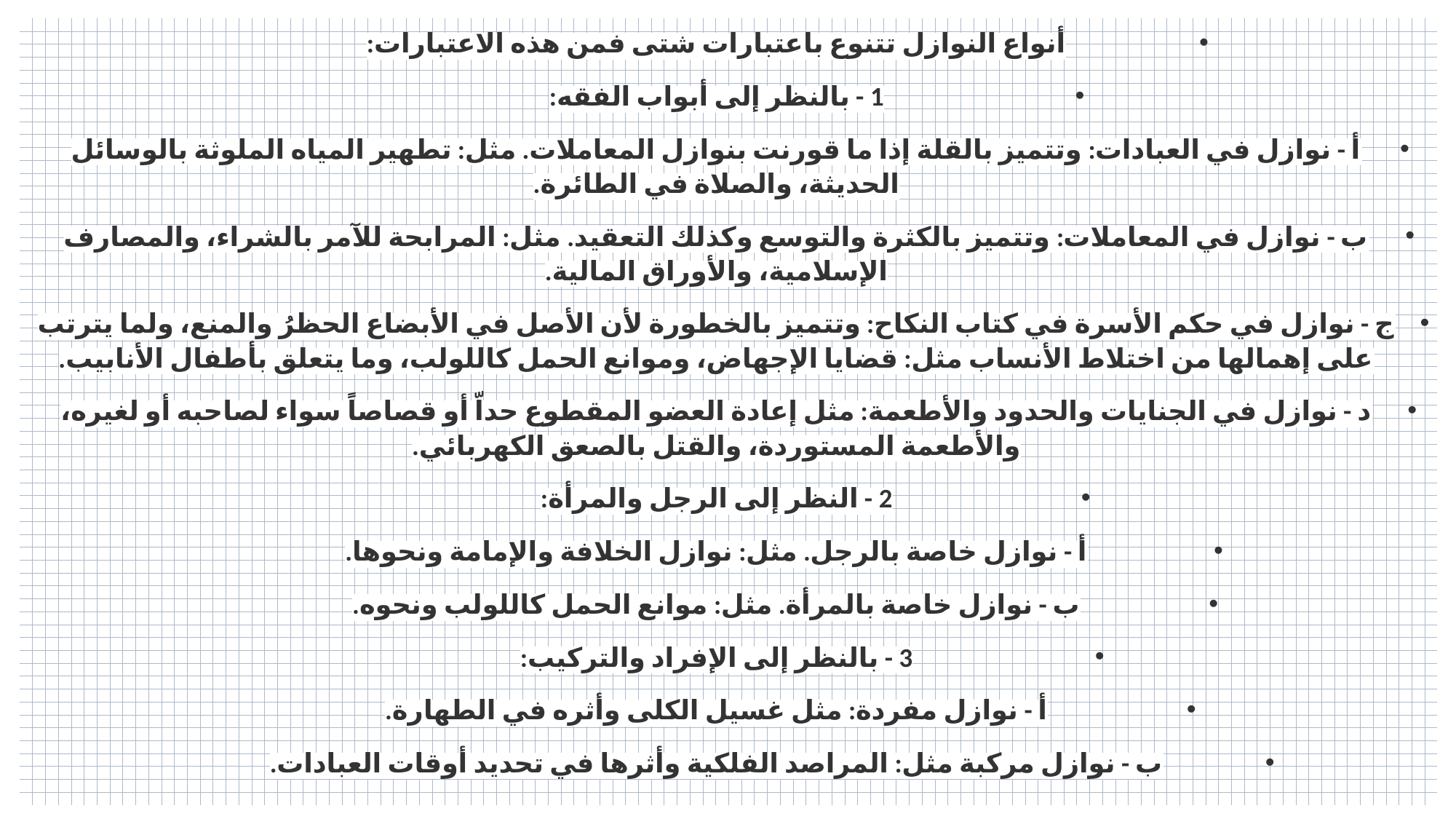

أنواع النوازل تتنوع باعتبارات شتى فمن هذه الاعتبارات:
1 - بالنظر إلى أبواب الفقه:
أ - نوازل في العبادات: وتتميز بالقلة إذا ما قورنت بنوازل المعاملات. مثل: تطهير المياه الملوثة بالوسائل الحديثة، والصلاة في الطائرة.
ب - نوازل في المعاملات: وتتميز بالكثرة والتوسع وكذلك التعقيد. مثل: المرابحة للآمر بالشراء، والمصارف الإسلامية، والأوراق المالية.
ج - نوازل في حكم الأسرة في كتاب النكاح: وتتميز بالخطورة لأن الأصل في الأبضاع الحظرُ والمنع، ولما يترتب على إهمالها من اختلاط الأنساب مثل: قضايا الإجهاض، وموانع الحمل كاللولب، وما يتعلق بأطفال الأنابيب.
د - نوازل في الجنايات والحدود والأطعمة: مثل إعادة العضو المقطوع حداّ أو قصاصاً سواء لصاحبه أو لغيره، والأطعمة المستوردة، والقتل بالصعق الكهربائي.
2 - النظر إلى الرجل والمرأة:
أ - نوازل خاصة بالرجل. مثل: نوازل الخلافة والإمامة ونحوها.
ب - نوازل خاصة بالمرأة. مثل: موانع الحمل كاللولب ونحوه.
3 - بالنظر إلى الإفراد والتركيب:
أ - نوازل مفردة: مثل غسيل الكلى وأثره في الطهارة.
ب - نوازل مركبة مثل: المراصد الفلكية وأثرها في تحديد أوقات العبادات.